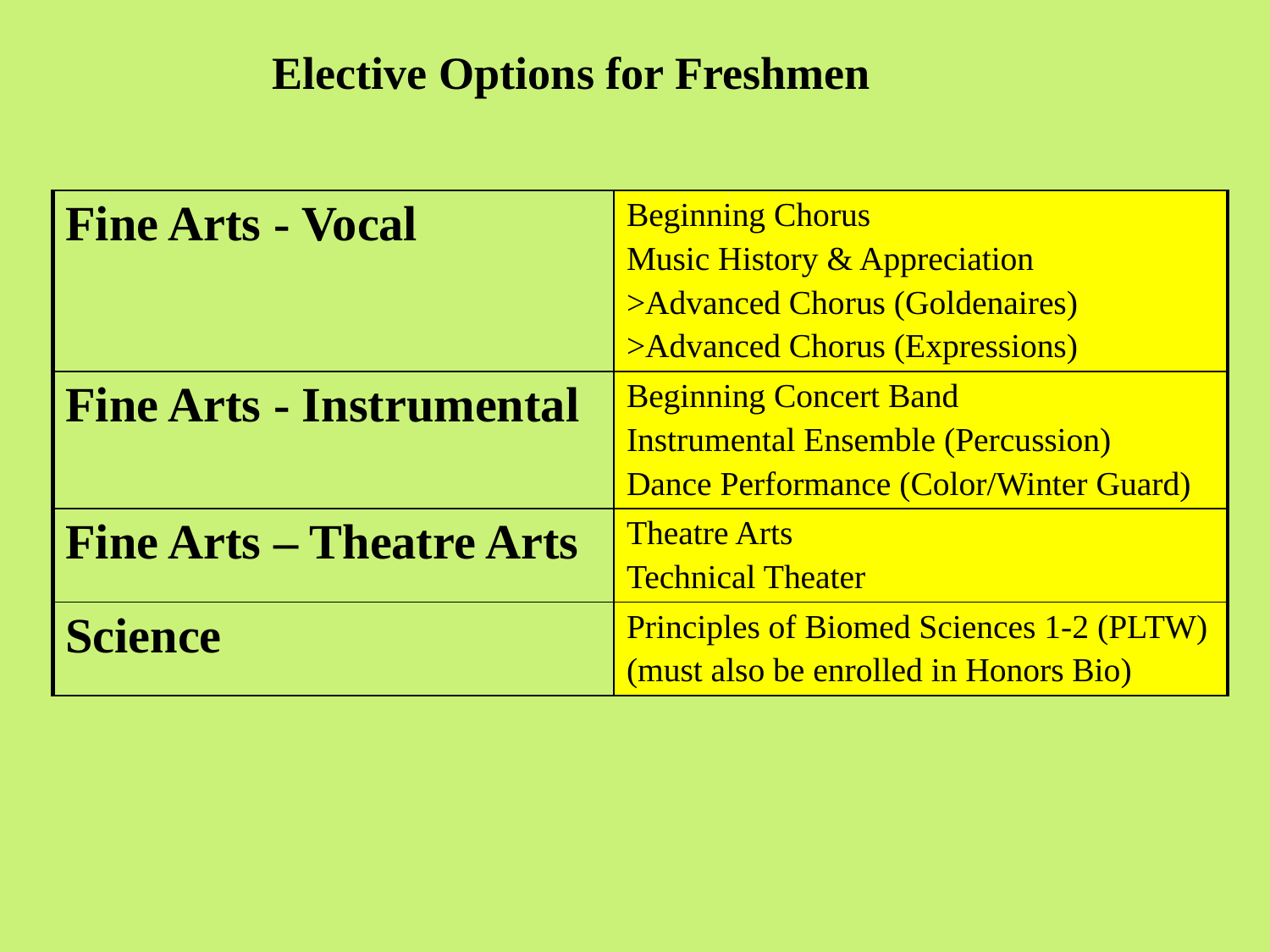

Elective Options for Freshmen
| Fine Arts - Vocal | Beginning Chorus Music History & Appreciation >Advanced Chorus (Goldenaires) >Advanced Chorus (Expressions) |
| --- | --- |
| Fine Arts - Instrumental | Beginning Concert Band Instrumental Ensemble (Percussion) Dance Performance (Color/Winter Guard) |
| Fine Arts – Theatre Arts | Theatre Arts Technical Theater |
| Science | Principles of Biomed Sciences 1-2 (PLTW) (must also be enrolled in Honors Bio) |